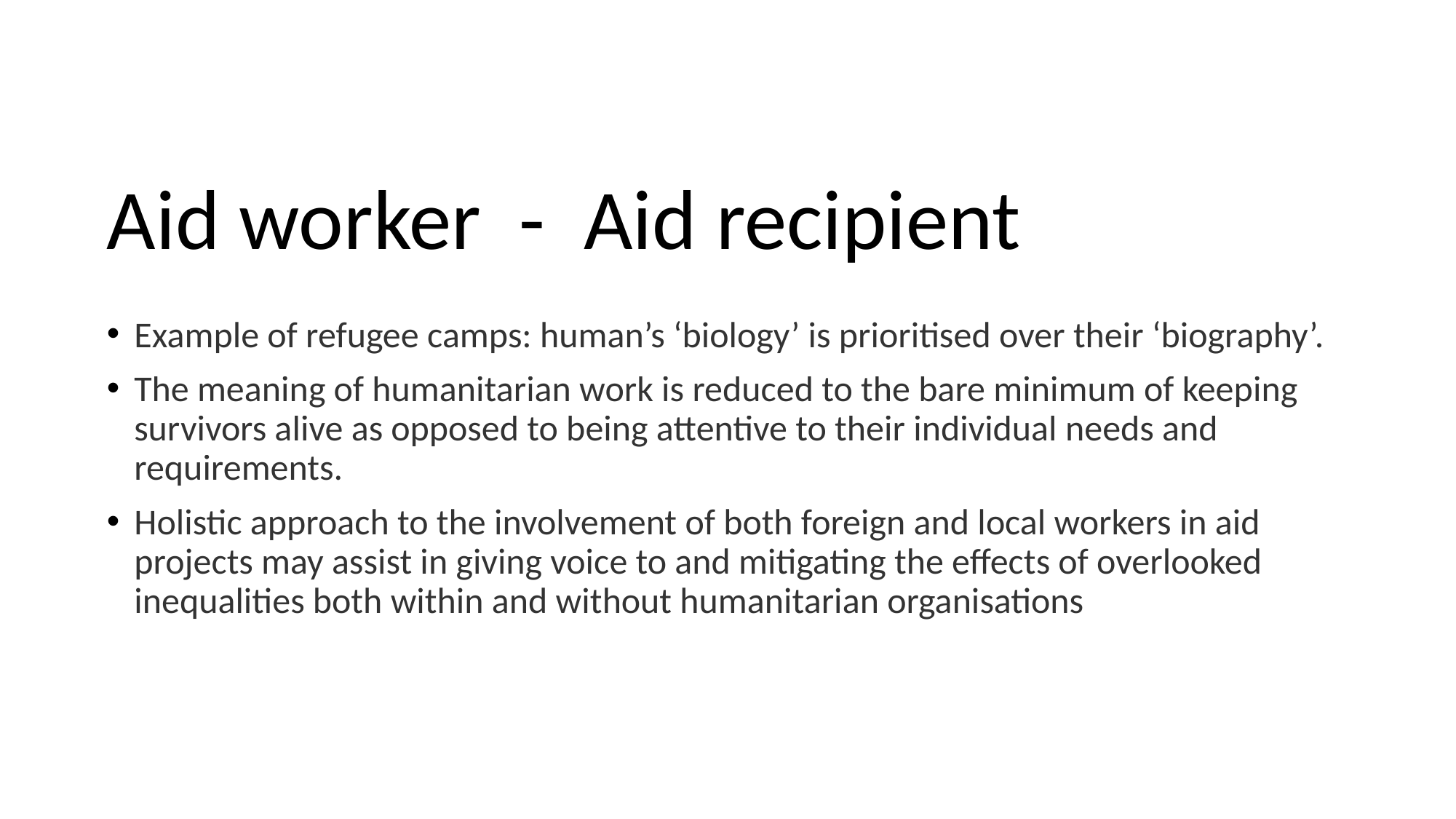

# Aid worker  -  Aid recipient
Example of refugee camps: human’s ‘biology’ is prioritised over their ‘biography’.
The meaning of humanitarian work is reduced to the bare minimum of keeping survivors alive as opposed to being attentive to their individual needs and requirements.
Holistic approach to the involvement of both foreign and local workers in aid projects may assist in giving voice to and mitigating the effects of overlooked inequalities both within and without humanitarian organisations